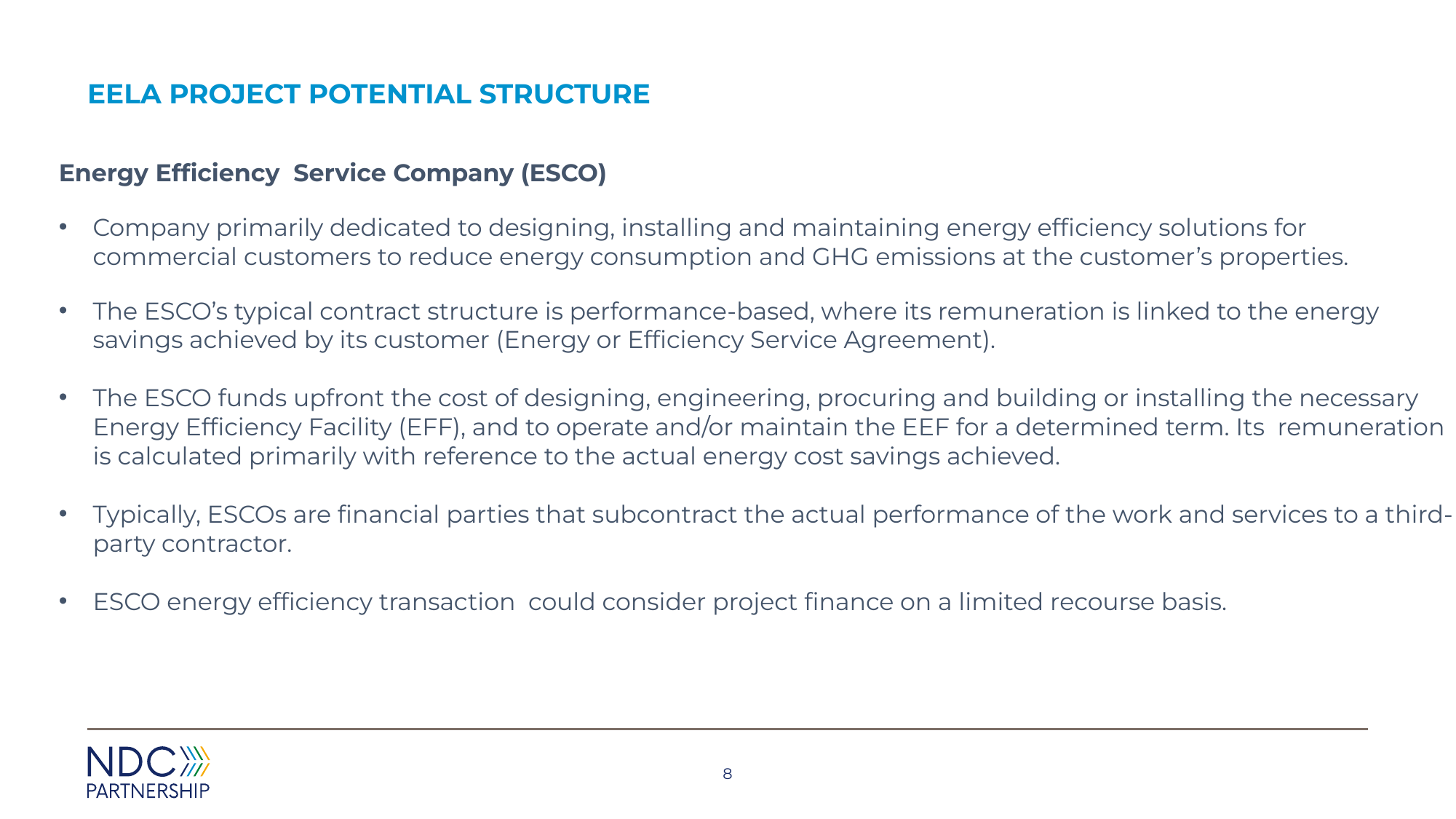

EELA PROJECT Potential Structure
Energy Efficiency  Service Company (ESCO)

Company primarily dedicated to designing, installing and maintaining energy efficiency solutions for commercial customers to reduce energy consumption and GHG emissions at the customer’s properties.

The ESCO’s typical contract structure is performance-based, where its remuneration is linked to the energy savings achieved by its customer (Energy or Efficiency Service Agreement).

The ESCO funds upfront the cost of designing, engineering, procuring and building or installing the necessary Energy Efficiency Facility (EFF), and to operate and/or maintain the EEF for a determined term. Its  remuneration is calculated primarily with reference to the actual energy cost savings achieved.

Typically, ESCOs are financial parties that subcontract the actual performance of the work and services to a third-party contractor.

ESCO energy efficiency transaction  could consider project finance on a limited recourse basis.

8